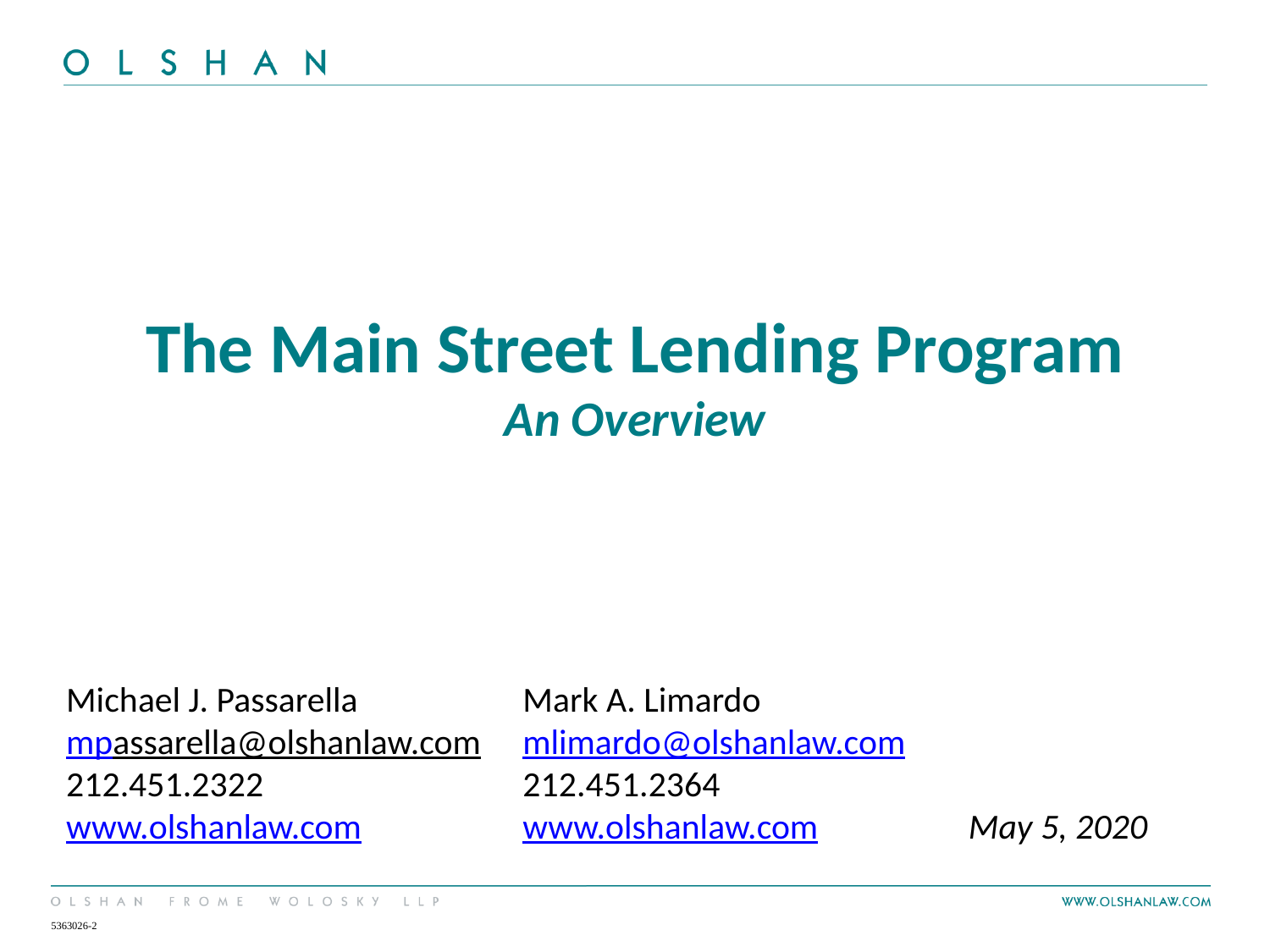

# The Main Street Lending Program An Overview
Michael J. Passarella
mpassarella@olshanlaw.com
212.451.2322
www.olshanlaw.com
Mark A. Limardo
mlimardo@olshanlaw.com
212.451.2364
www.olshanlaw.com
May 5, 2020